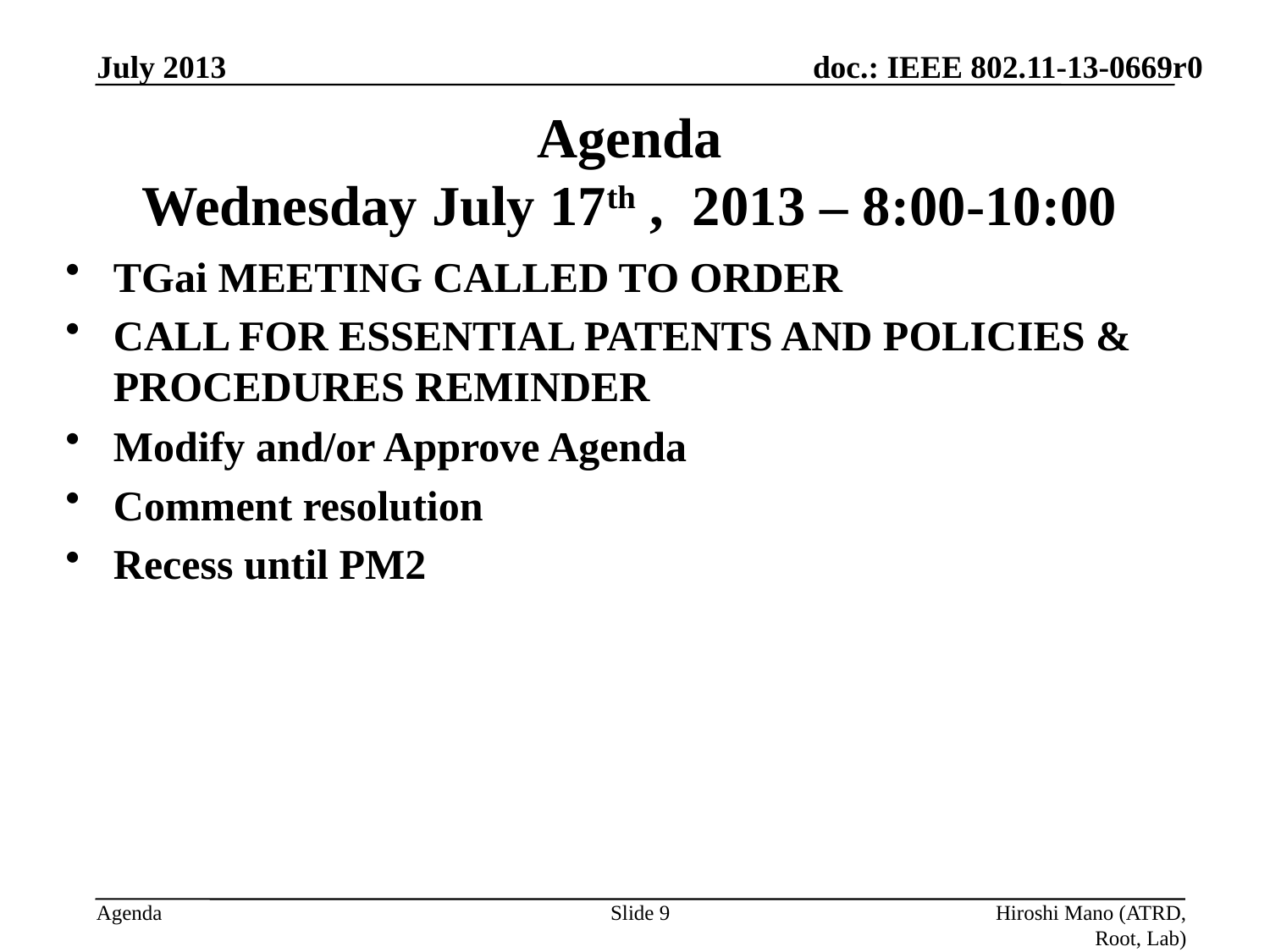

July 2013
# Agenda Wednesday July 17th ,  2013 – 8:00-10:00
TGai MEETING CALLED TO ORDER
CALL FOR ESSENTIAL PATENTS AND POLICIES & PROCEDURES REMINDER
Modify and/or Approve Agenda
Comment resolution
Recess until PM2

Slide 9
Hiroshi Mano (ATRD, Root, Lab)